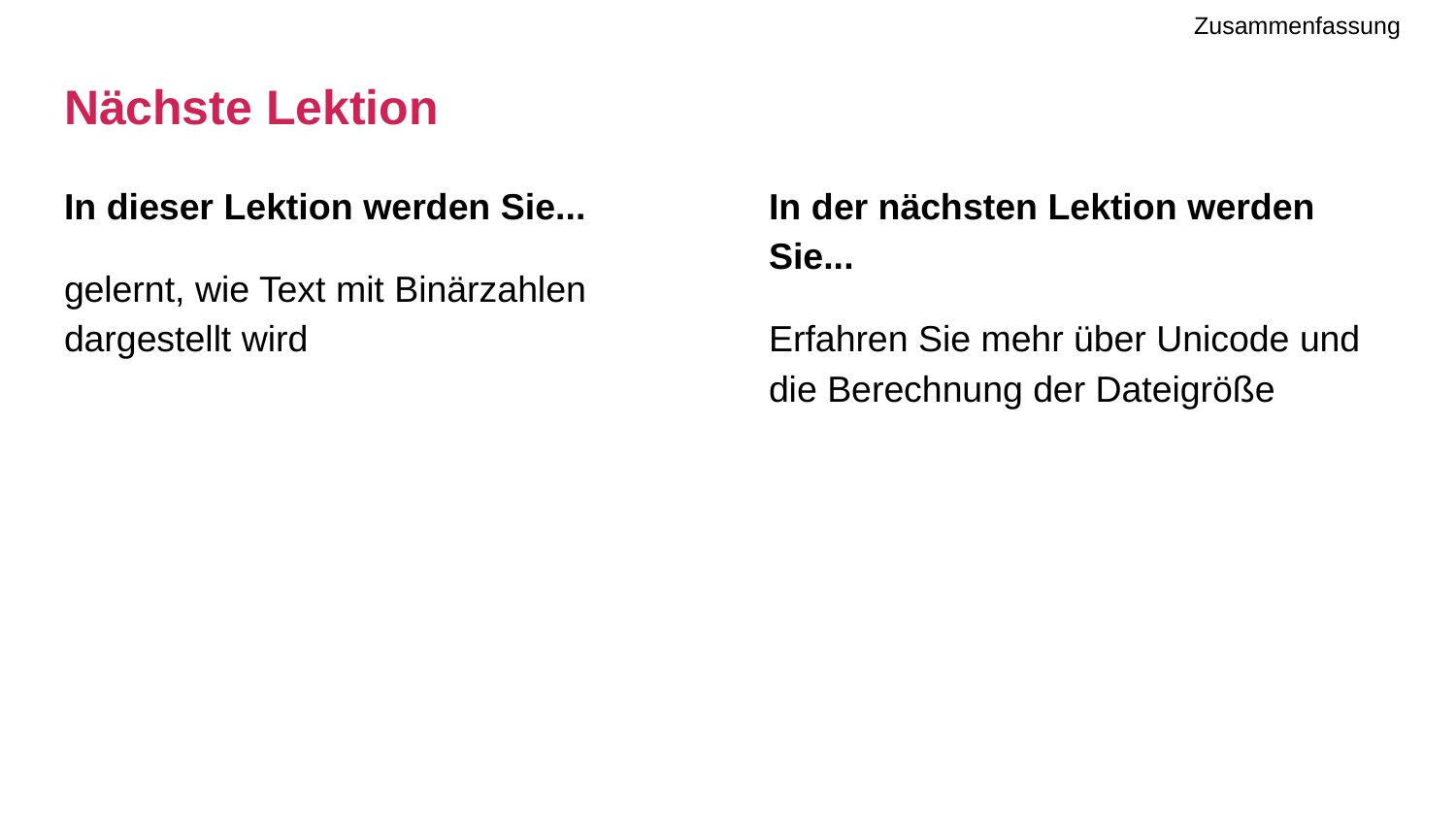

Zusammenfassung
# Nächste Lektion
In der nächsten Lektion werden Sie...
Erfahren Sie mehr über Unicode und die Berechnung der Dateigröße
In dieser Lektion werden Sie...
gelernt, wie Text mit Binärzahlen dargestellt wird